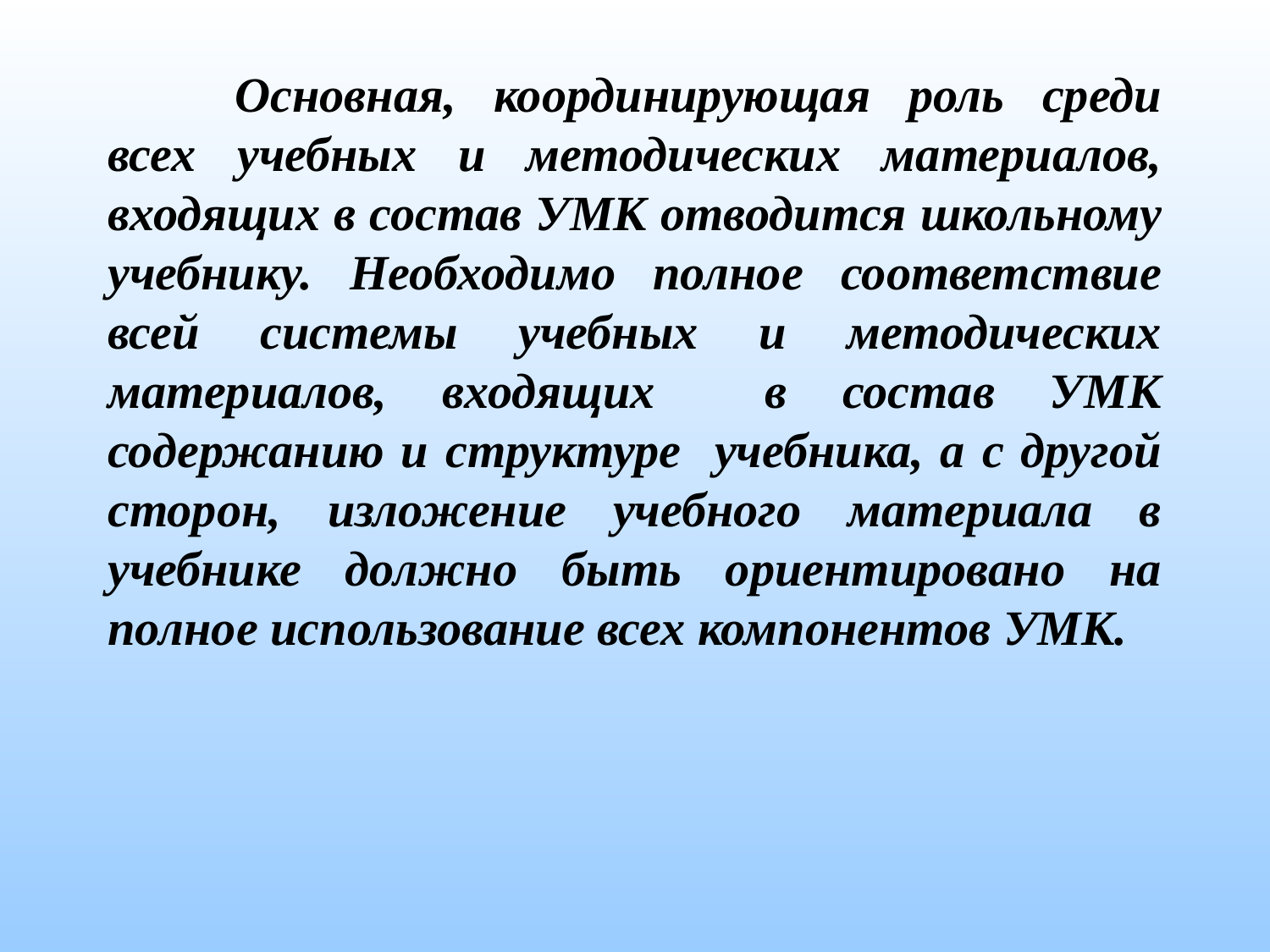

Основная, координирующая роль среди всех учебных и методических материалов, входящих в состав УМК отводится школьному учебнику. Необходимо полное соответствие всей системы учебных и методических материалов, входящих  в состав УМК содержанию и структуре  учебника, а с другой сторон, изложение учебного материала в учебнике должно быть ориентировано на полное использование всех компонентов УМК.